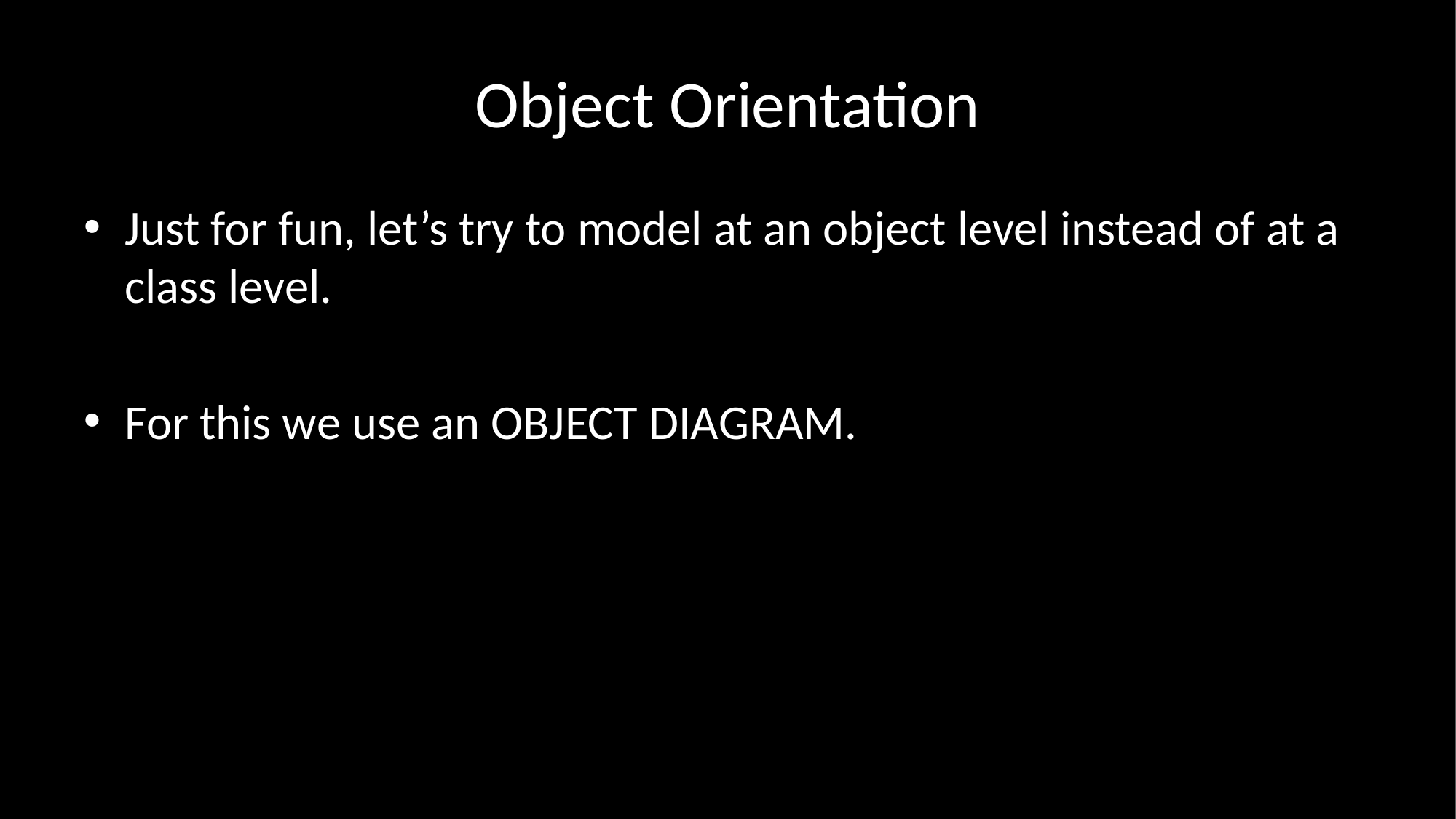

# Object Orientation
Just for fun, let’s try to model at an object level instead of at a class level.

For this we use an OBJECT DIAGRAM.